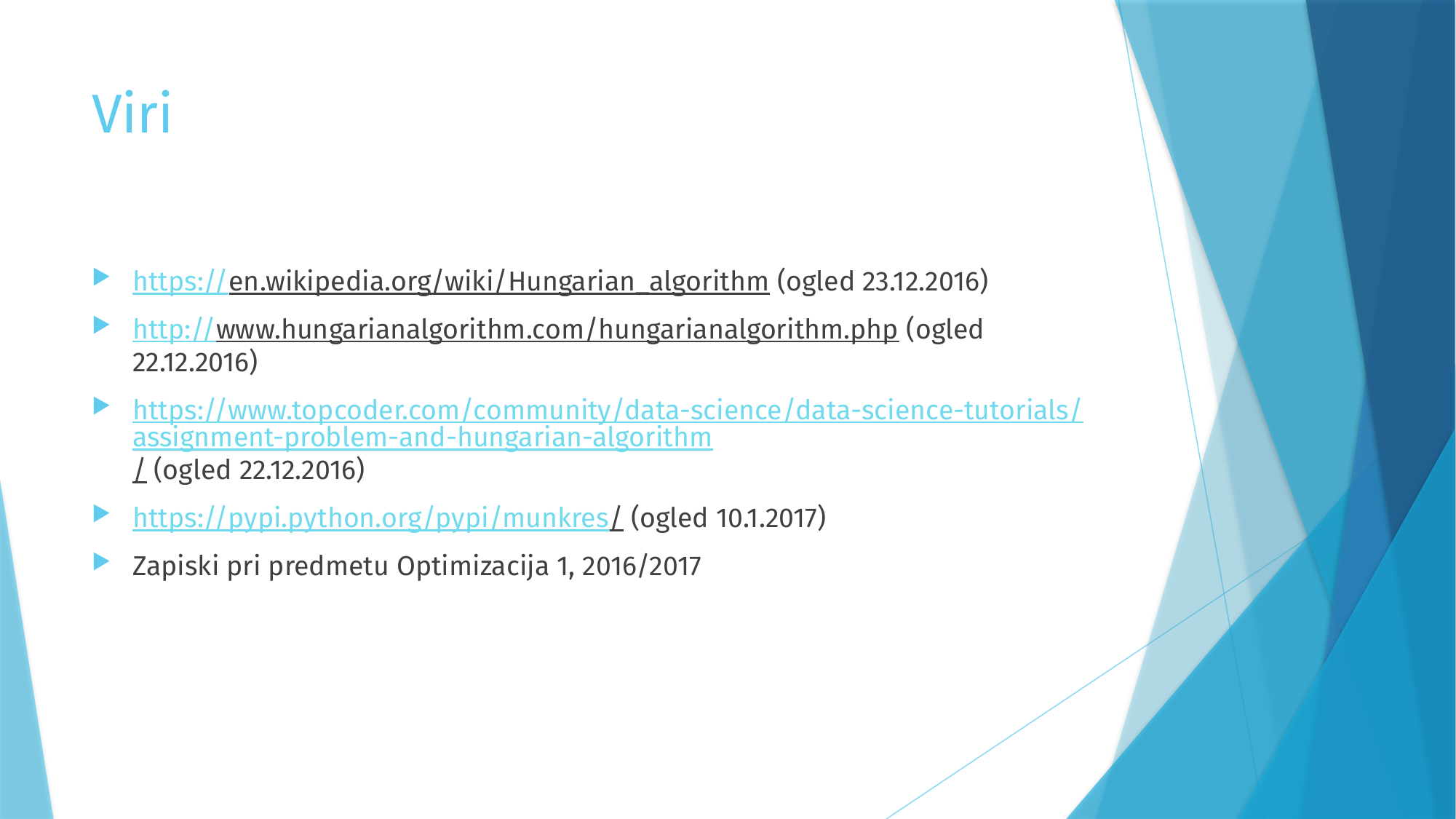

# Viri
https://en.wikipedia.org/wiki/Hungarian_algorithm (ogled 23.12.2016)
http://www.hungarianalgorithm.com/hungarianalgorithm.php (ogled 22.12.2016)
https://www.topcoder.com/community/data-science/data-science-tutorials/assignment-problem-and-hungarian-algorithm/ (ogled 22.12.2016)
https://pypi.python.org/pypi/munkres/ (ogled 10.1.2017)
Zapiski pri predmetu Optimizacija 1, 2016/2017